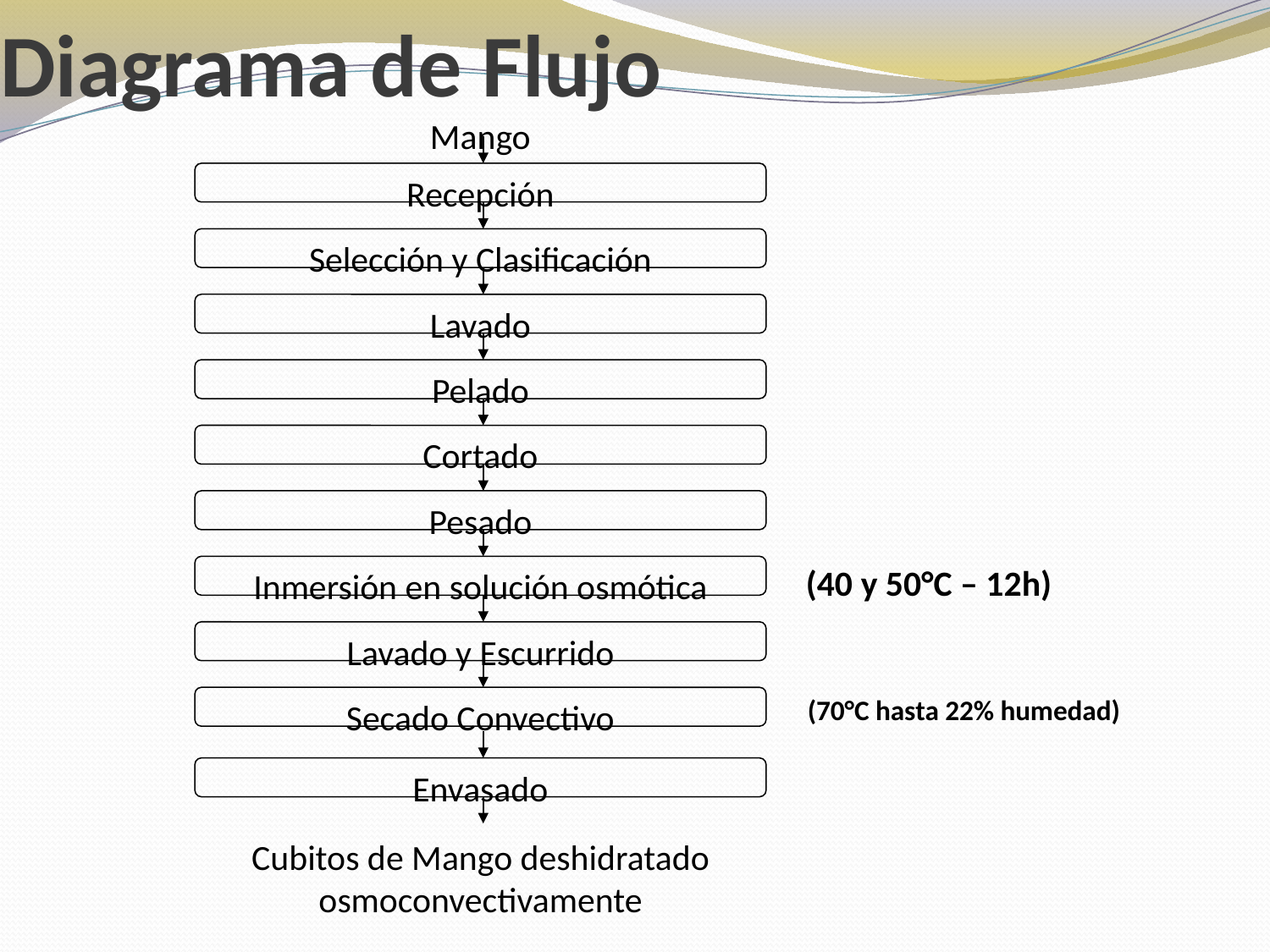

# Diagrama de Flujo
Mango
Recepción
Selección y Clasificación
Lavado
Pelado
Cortado
Pesado
Inmersión en solución osmótica
Lavado y Escurrido
Secado Convectivo
(40 y 50°C – 12h)
(70°C hasta 22% humedad)
Envasado
Cubitos de Mango deshidratado osmoconvectivamente